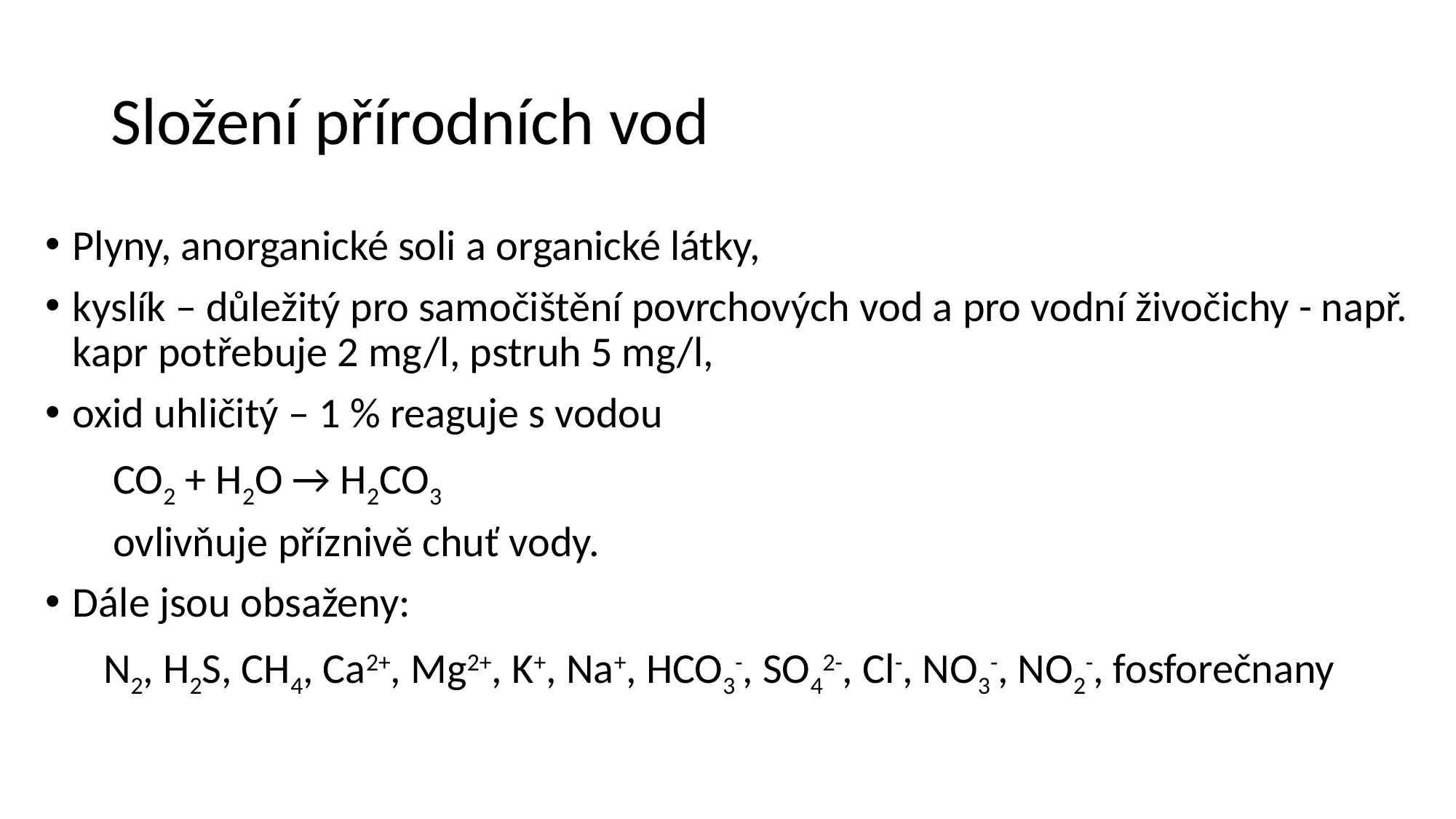

# Složení přírodních vod
Plyny, anorganické soli a organické látky,
kyslík – důležitý pro samočištění povrchových vod a pro vodní živočichy - např. kapr potřebuje 2 mg/l, pstruh 5 mg/l,
oxid uhličitý – 1 % reaguje s vodou
       CO2 + H2O → H2CO3
       ovlivňuje příznivě chuť vody.
Dále jsou obsaženy:
      N2, H2S, CH4, Ca2+, Mg2+, K+, Na+, HCO3-, SO42-, Cl-, NO3-, NO2-, fosforečnany